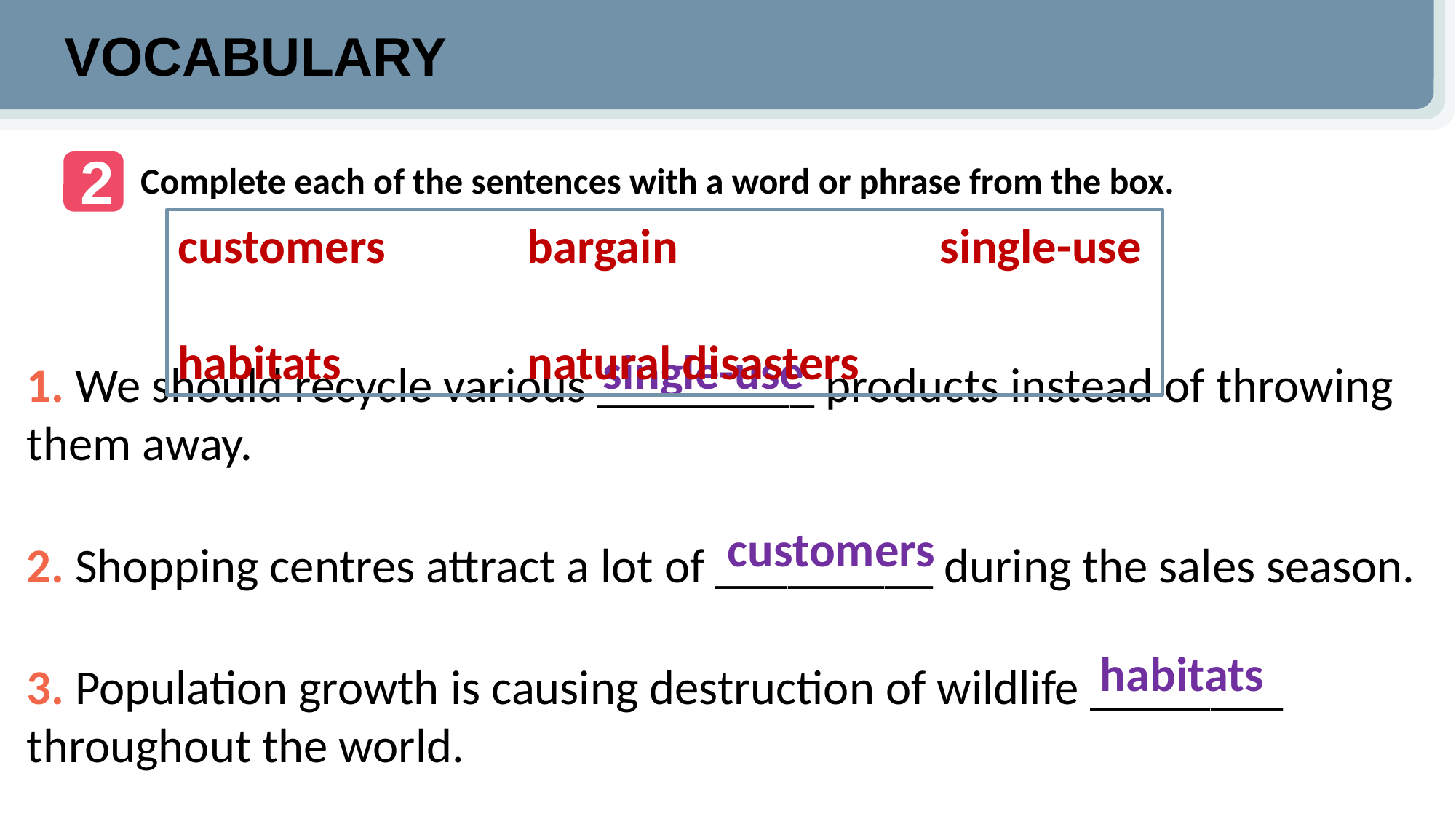

VOCABULARY
2

Complete each of the sentences with a word or phrase from the box.
customers             bargain                        single-use
habitats                 natural disasters
single-use
1. We should recycle various _________ products instead of throwing them away.

2. Shopping centres attract a lot of _________ during the sales season.

3. Population growth is causing destruction of wildlife ________ throughout the world.
customers
habitats